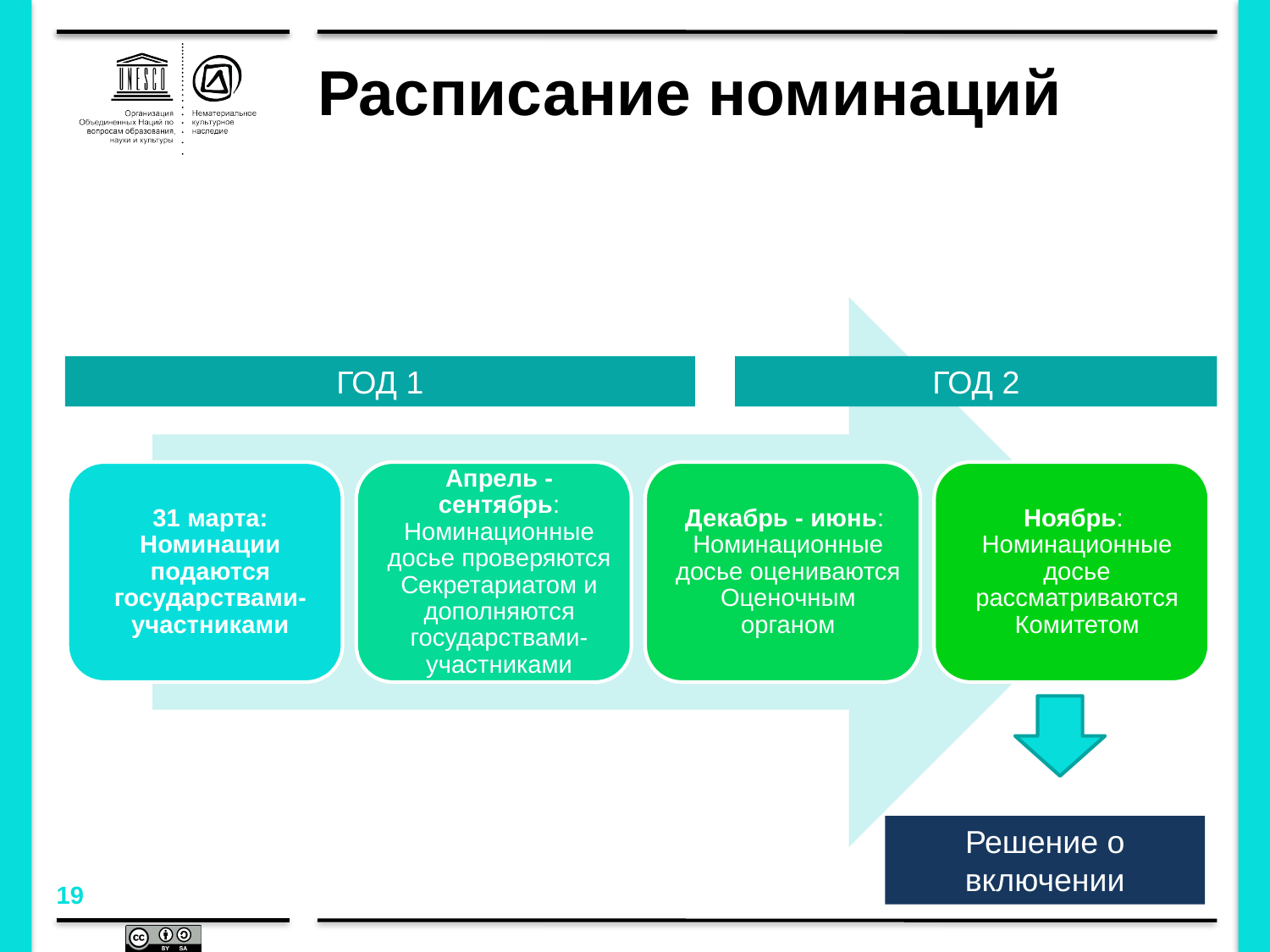

# Расписание номинаций
31 марта: Номинации подаются государствами-участниками
Апрель - сентябрь: Номинационные досье проверяются Секретариатом и дополняются государствами-участниками
Декабрь - июнь:
Номинационные досье оцениваются Оценочным органом
Ноябрь:
Номинационные досье рассматриваются Комитетом
ГОД 1
ГОД 2

Решение о включении